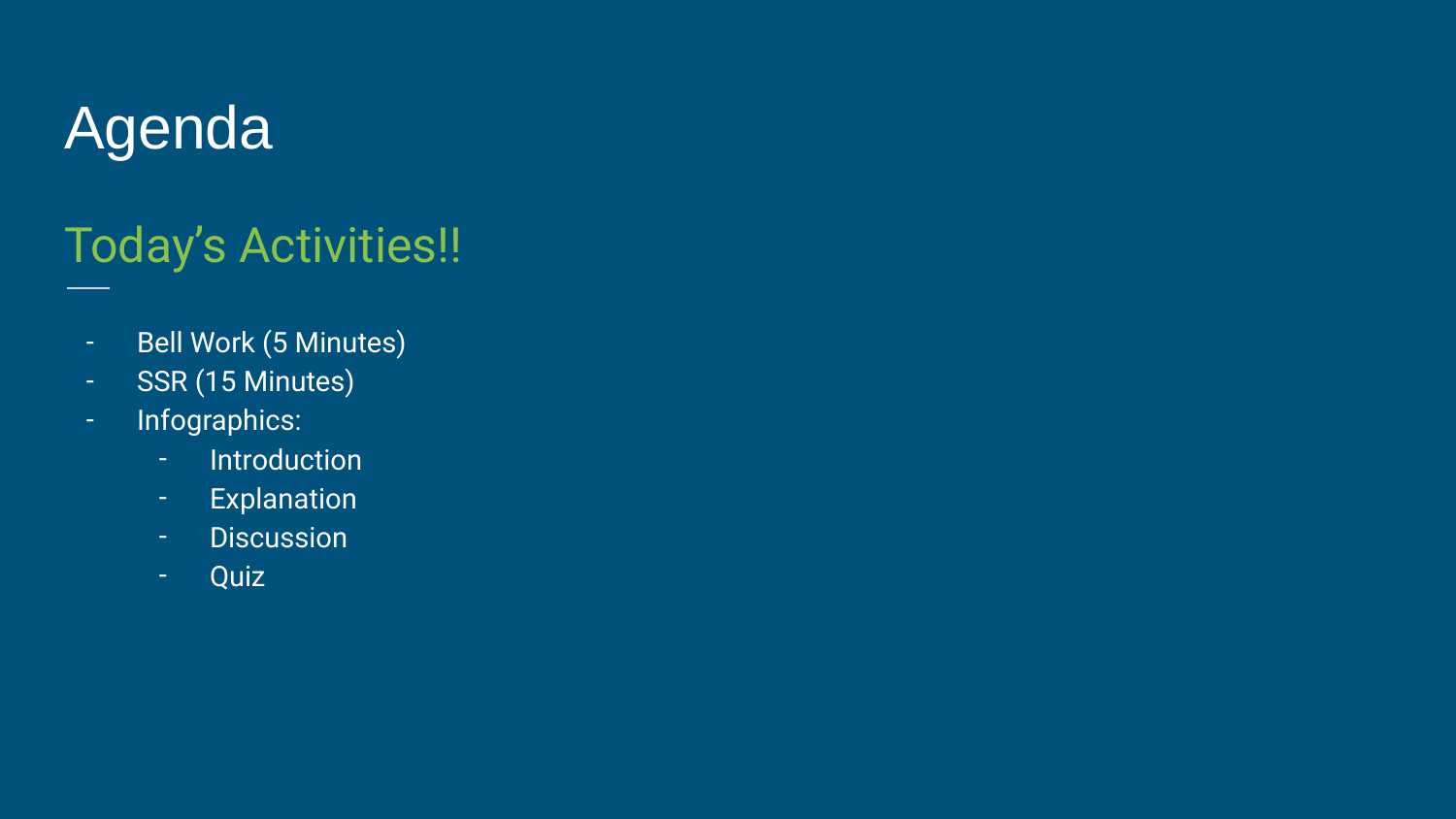

Agenda
Today’s Activities!!
Bell Work (5 Minutes)
SSR (15 Minutes)
Infographics:
Introduction
Explanation
Discussion
Quiz